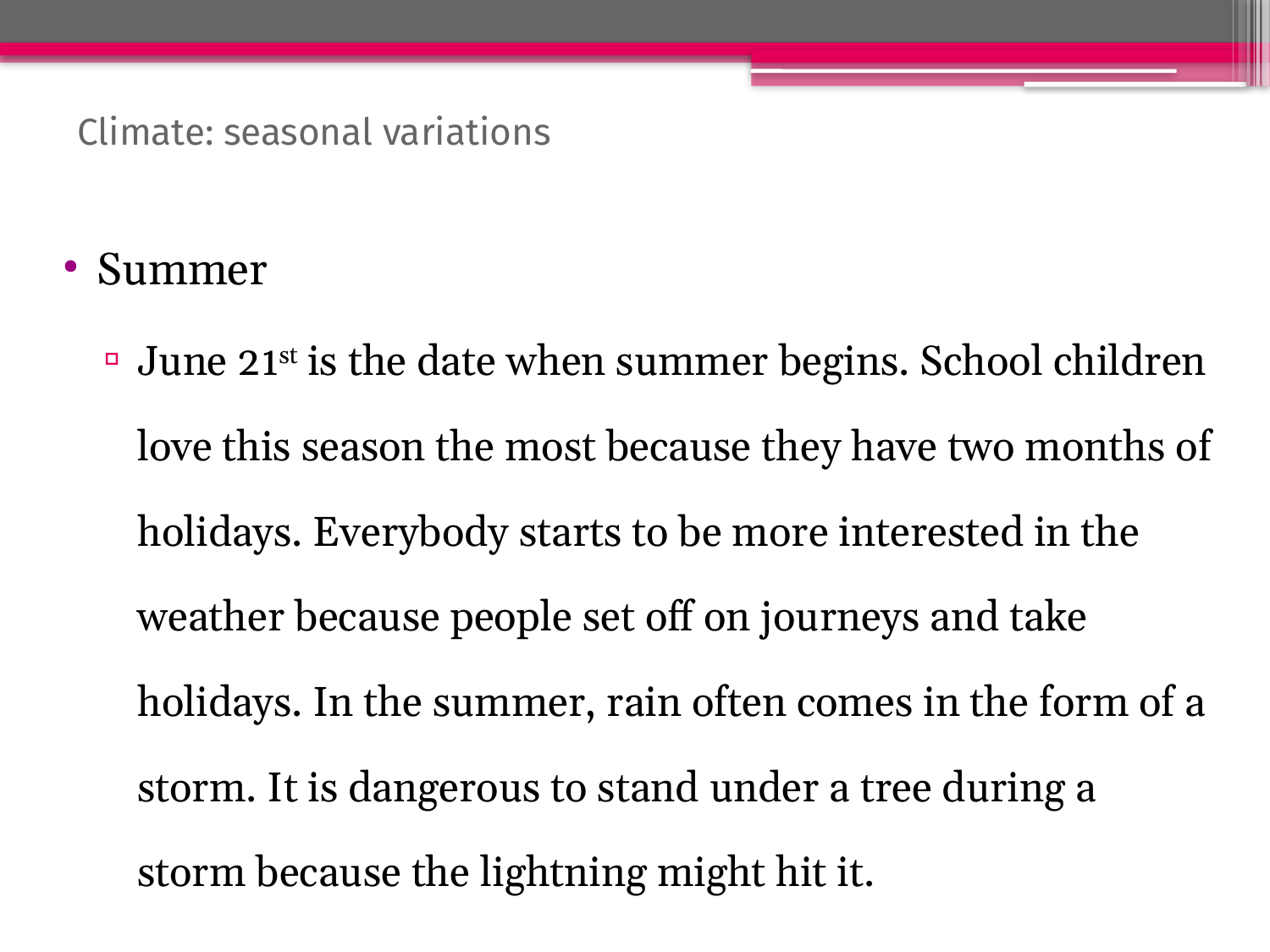

# Climate: seasonal variations
Summer
June 21st is the date when summer begins. School children love this season the most because they have two months of holidays. Everybody starts to be more interested in the weather because people set off on journeys and take holidays. In the summer, rain often comes in the form of a storm. It is dangerous to stand under a tree during a storm because the lightning might hit it.